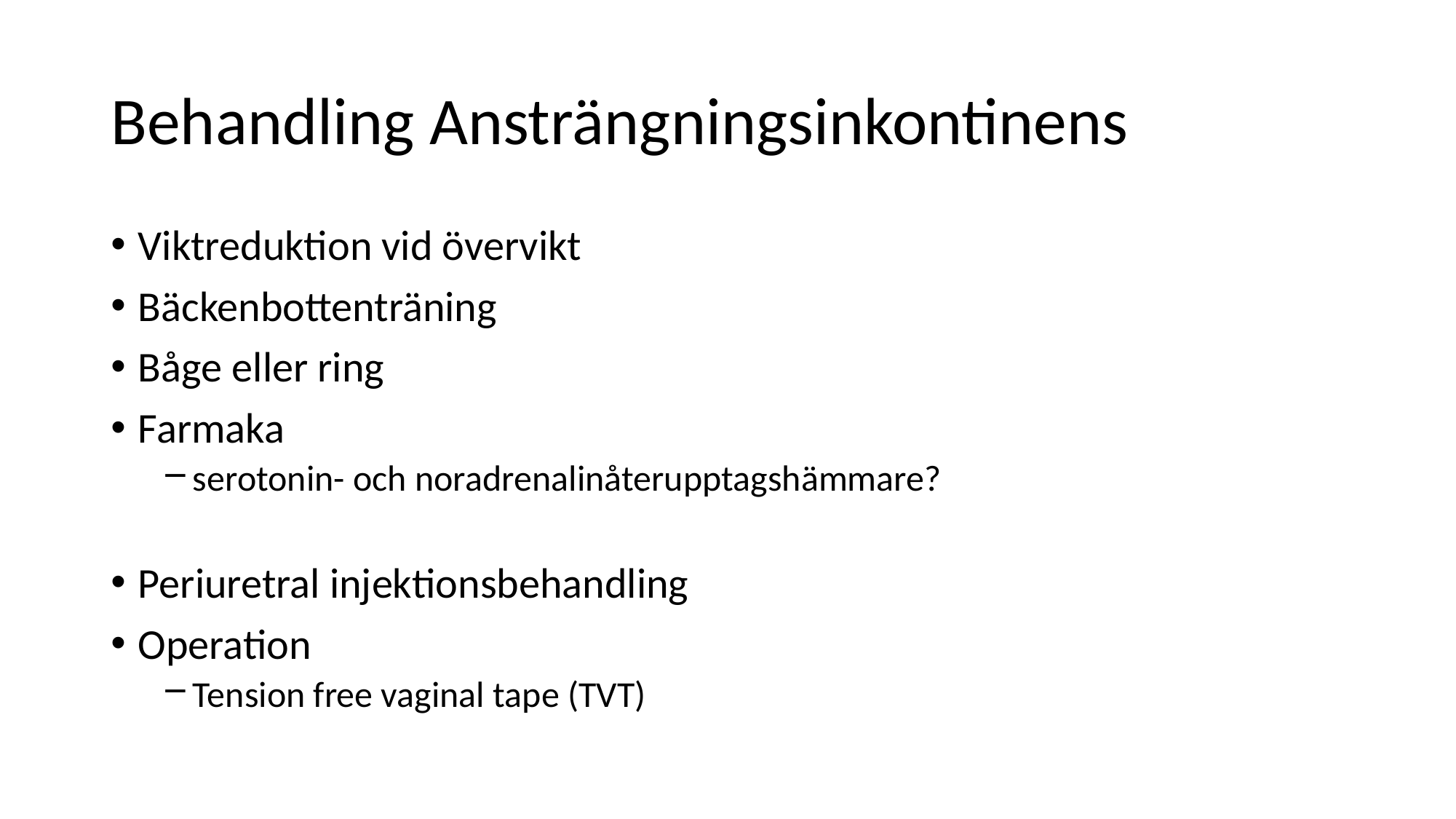

# Behandling Ansträngningsinkontinens
Viktreduktion vid övervikt
Bäckenbottenträning
Båge eller ring
Farmaka
serotonin- och noradrenalinåterupptagshämmare?

Periuretral injektionsbehandling
Operation
Tension free vaginal tape (TVT)